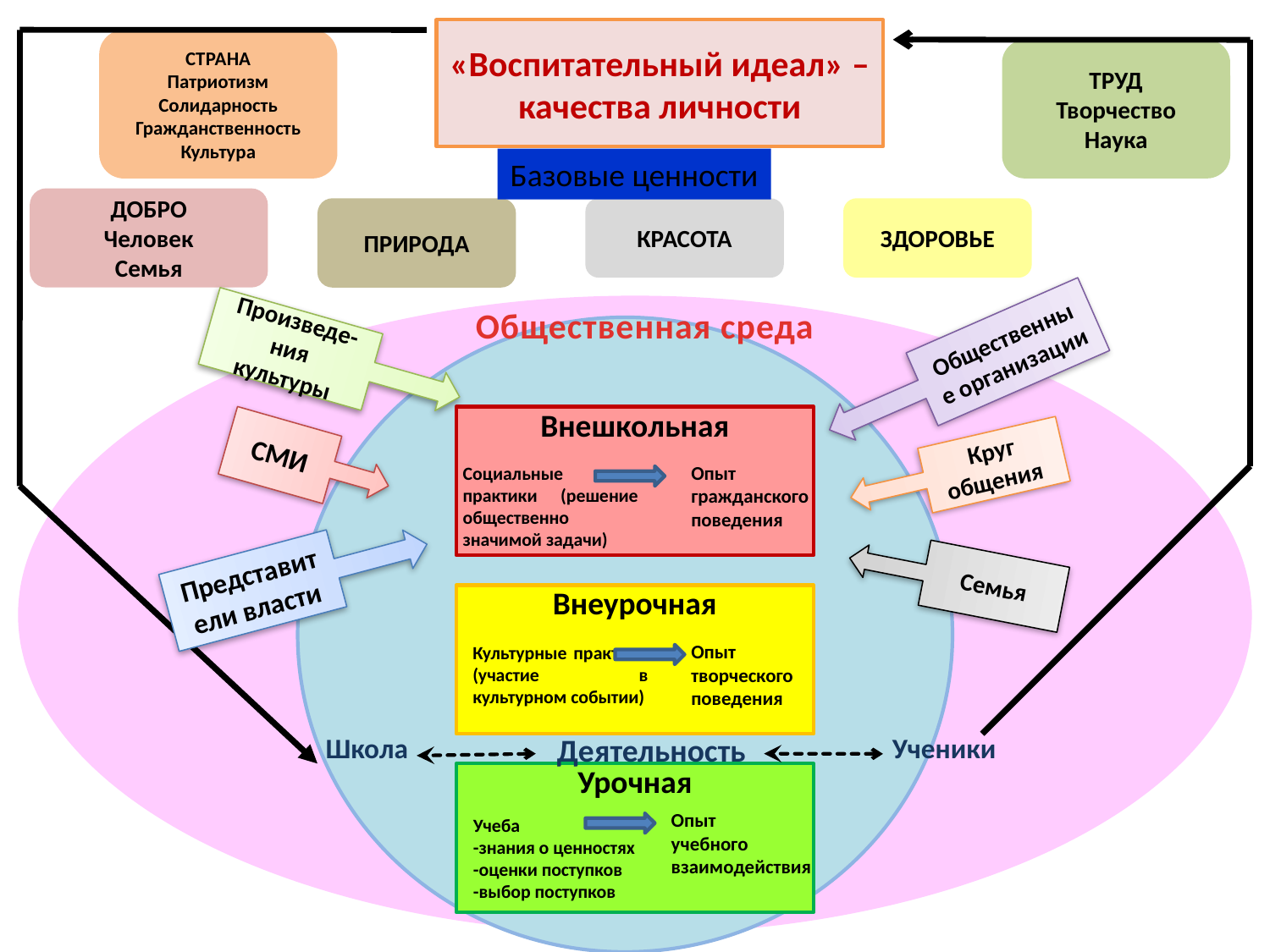

«Воспитательный идеал» – качества личности
СТРАНА
Патриотизм
Солидарность
Гражданственность
Культура
ТРУД
Творчество
Наука
Базовые ценности
ДОБРО
Человек
Семья
ПРИРОДА
КРАСОТА
ЗДОРОВЬЕ
Общественные организации
Произведе-ния культуры

Общественная среда

Круг общения
СМИ
Внешкольная

Представители власти
Опыт
гражданского поведения
Социальные практики (решение общественно значимой задачи)

Семья
Внеурочная

Культурные практики (участие в культурном событии)
Опыт
творческого поведения

Школа
Деятельность
Ученики
Урочная

Опыт
учебного взаимодействия
Учеба
-знания о ценностях
-оценки поступков
-выбор поступков